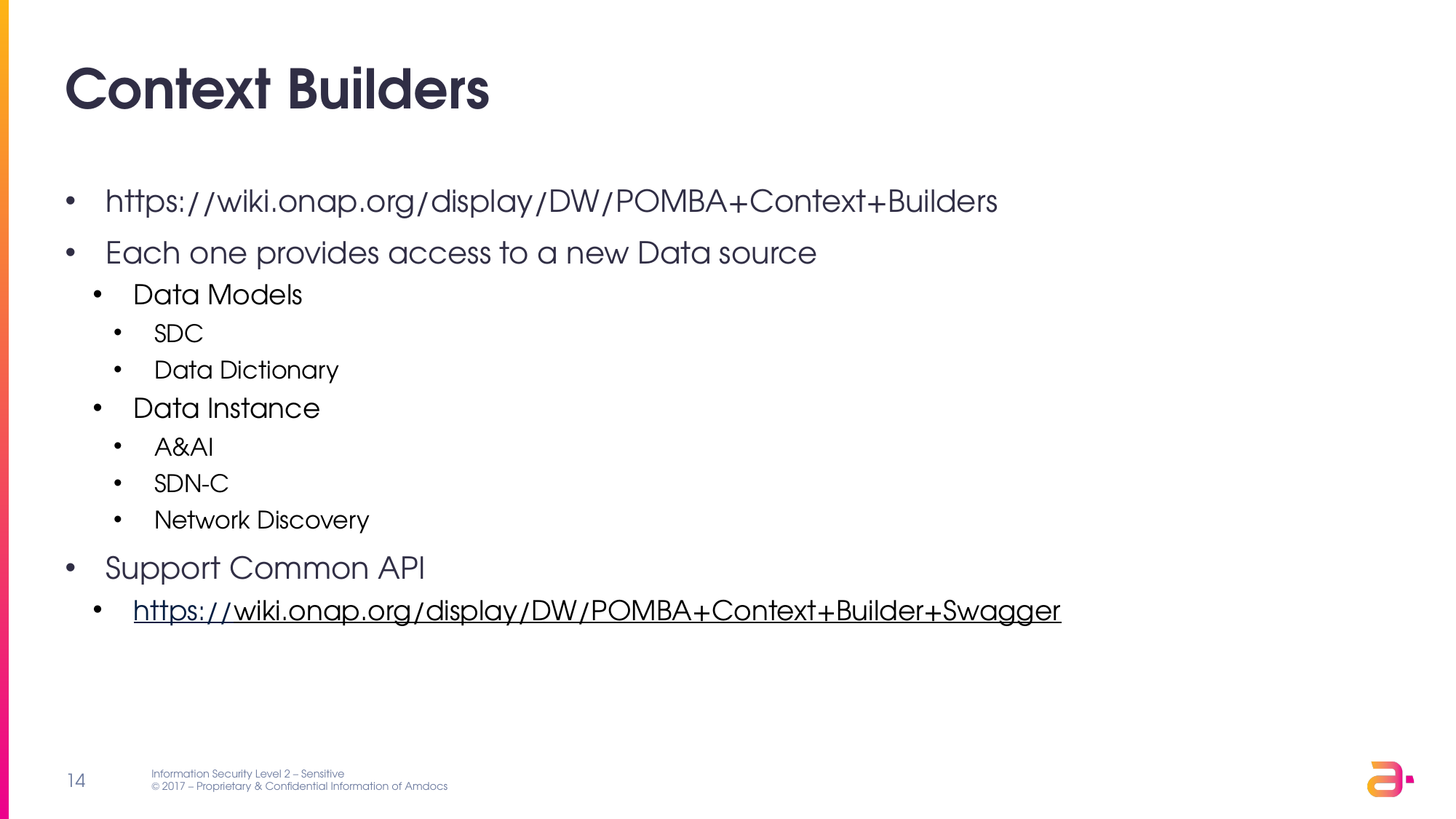

# Context Builders
https://wiki.onap.org/display/DW/POMBA+Context+Builders
Each one provides access to a new Data source
Data Models
SDC
Data Dictionary
Data Instance
A&AI
SDN-C
Network Discovery
Support Common API
https://wiki.onap.org/display/DW/POMBA+Context+Builder+Swagger